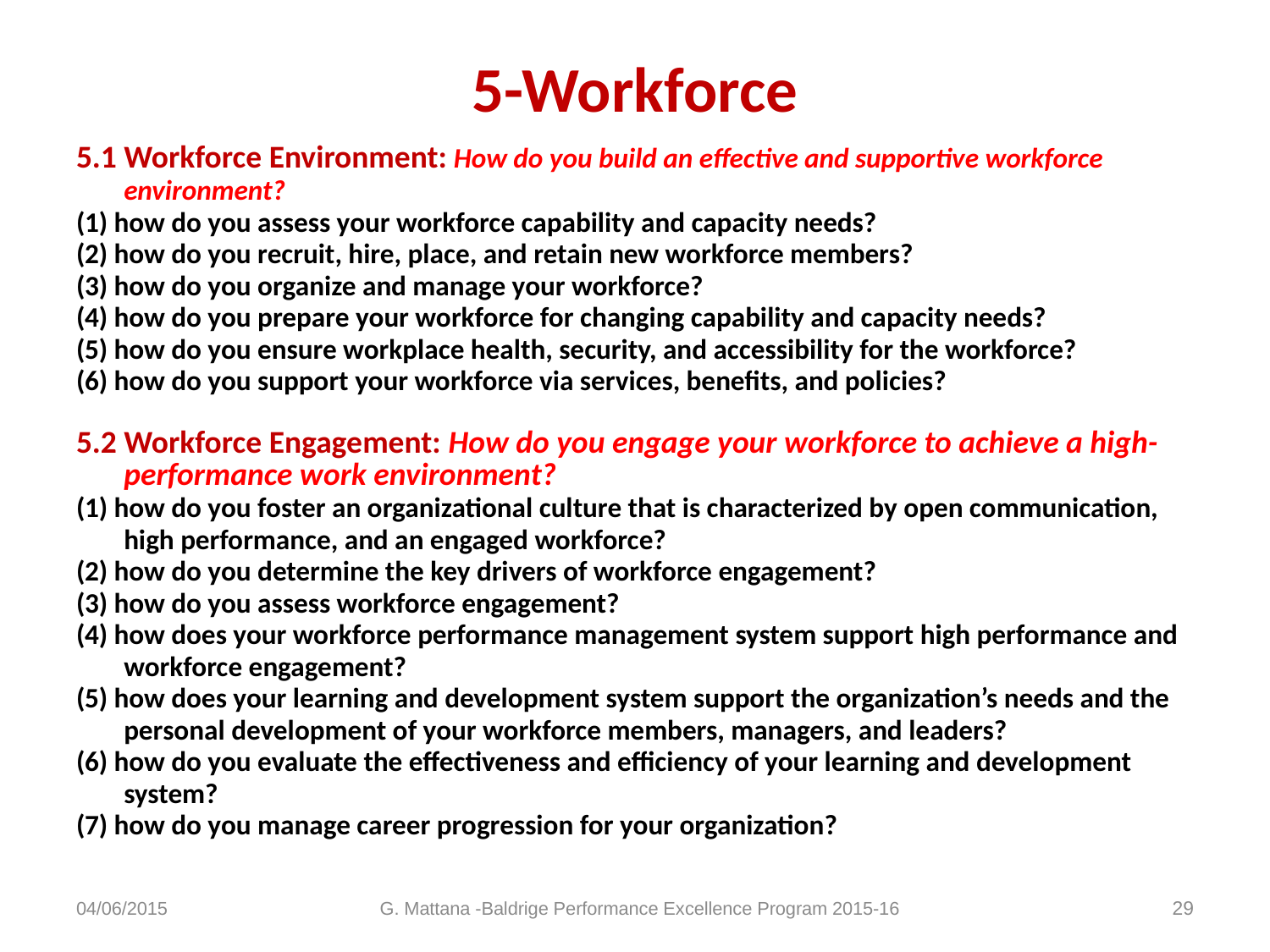

# 5-Workforce
5.1 Workforce Environment: How do you build an effective and supportive workforce environment?
(1) how do you assess your workforce capability and capacity needs?
(2) how do you recruit, hire, place, and retain new workforce members?
(3) how do you organize and manage your workforce?
(4) how do you prepare your workforce for changing capability and capacity needs?
(5) how do you ensure workplace health, security, and accessibility for the workforce?
(6) how do you support your workforce via services, benefits, and policies?

5.2 Workforce Engagement: How do you engage your workforce to achieve a high-performance work environment?
(1) how do you foster an organizational culture that is characterized by open communication, high performance, and an engaged workforce?
(2) how do you determine the key drivers of workforce engagement?
(3) how do you assess workforce engagement?
(4) how does your workforce performance management system support high performance and workforce engagement?
(5) how does your learning and development system support the organization’s needs and the personal development of your workforce members, managers, and leaders?
(6) how do you evaluate the effectiveness and efficiency of your learning and development system?
(7) how do you manage career progression for your organization?
04/06/2015
G. Mattana -Baldrige Performance Excellence Program 2015-16
29